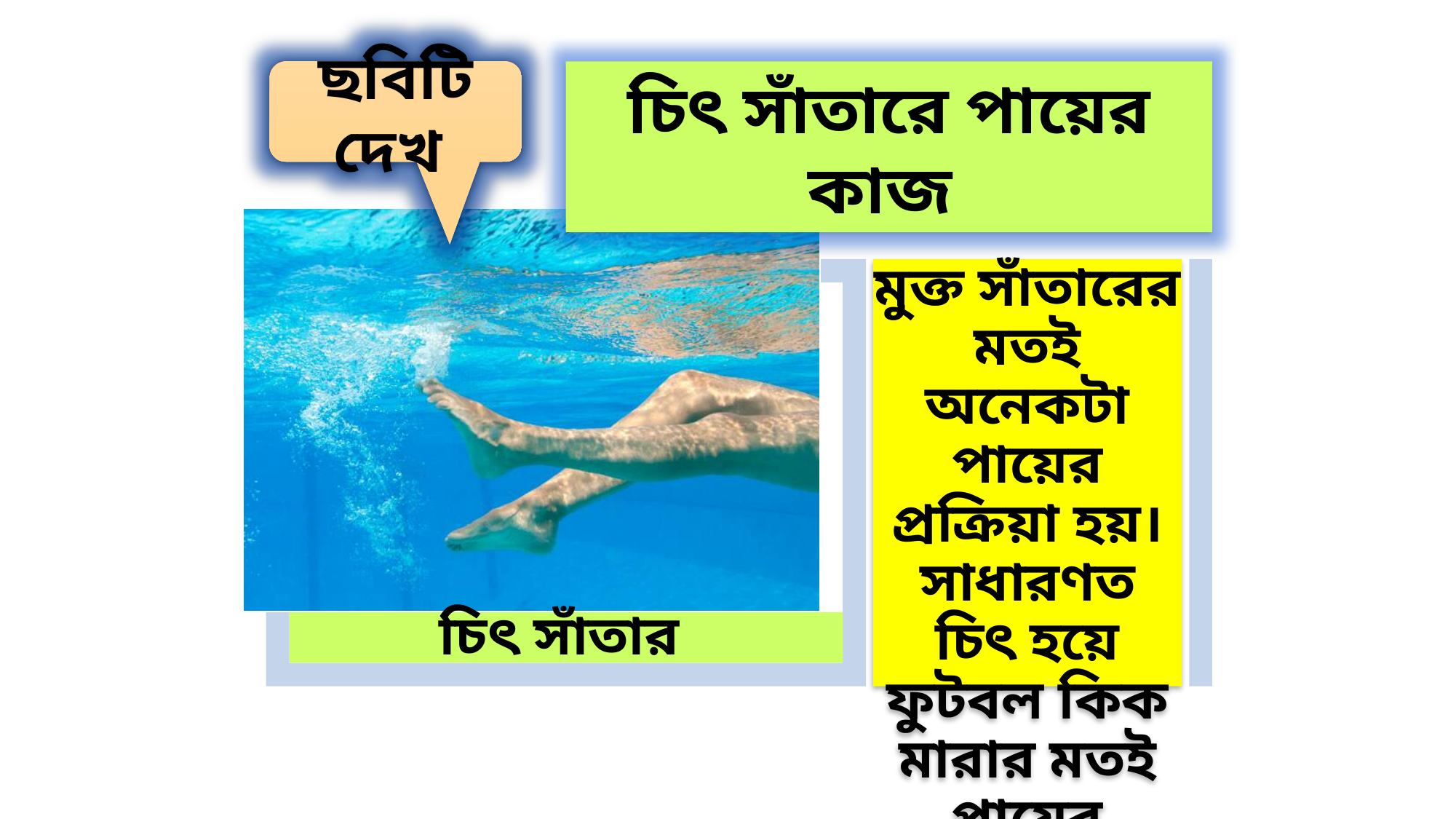

ছবিটি দেখ
চিৎ সাঁতারে পায়ের কাজ

মুক্ত সাঁতারের মতই অনেকটা পায়ের প্রক্রিয়া হয়। সাধারণত চিৎ হয়ে ফুটবল কিক মারার মতই পায়ের প্রক্রিয়া।

চিৎ সাঁতার